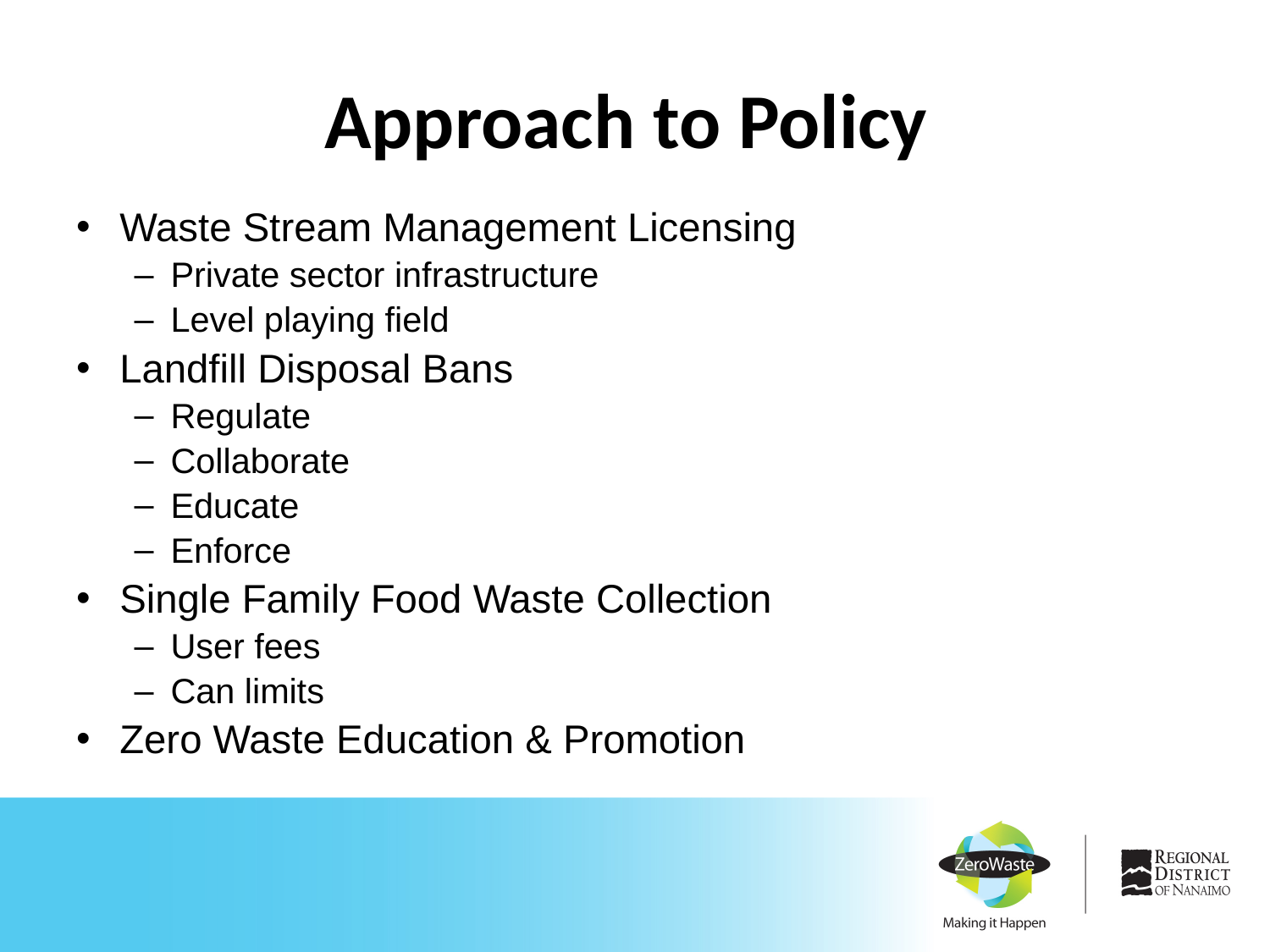

# Approach to Policy
Waste Stream Management Licensing
Private sector infrastructure
Level playing field
Landfill Disposal Bans
Regulate
Collaborate
Educate
Enforce
Single Family Food Waste Collection
User fees
Can limits
Zero Waste Education & Promotion